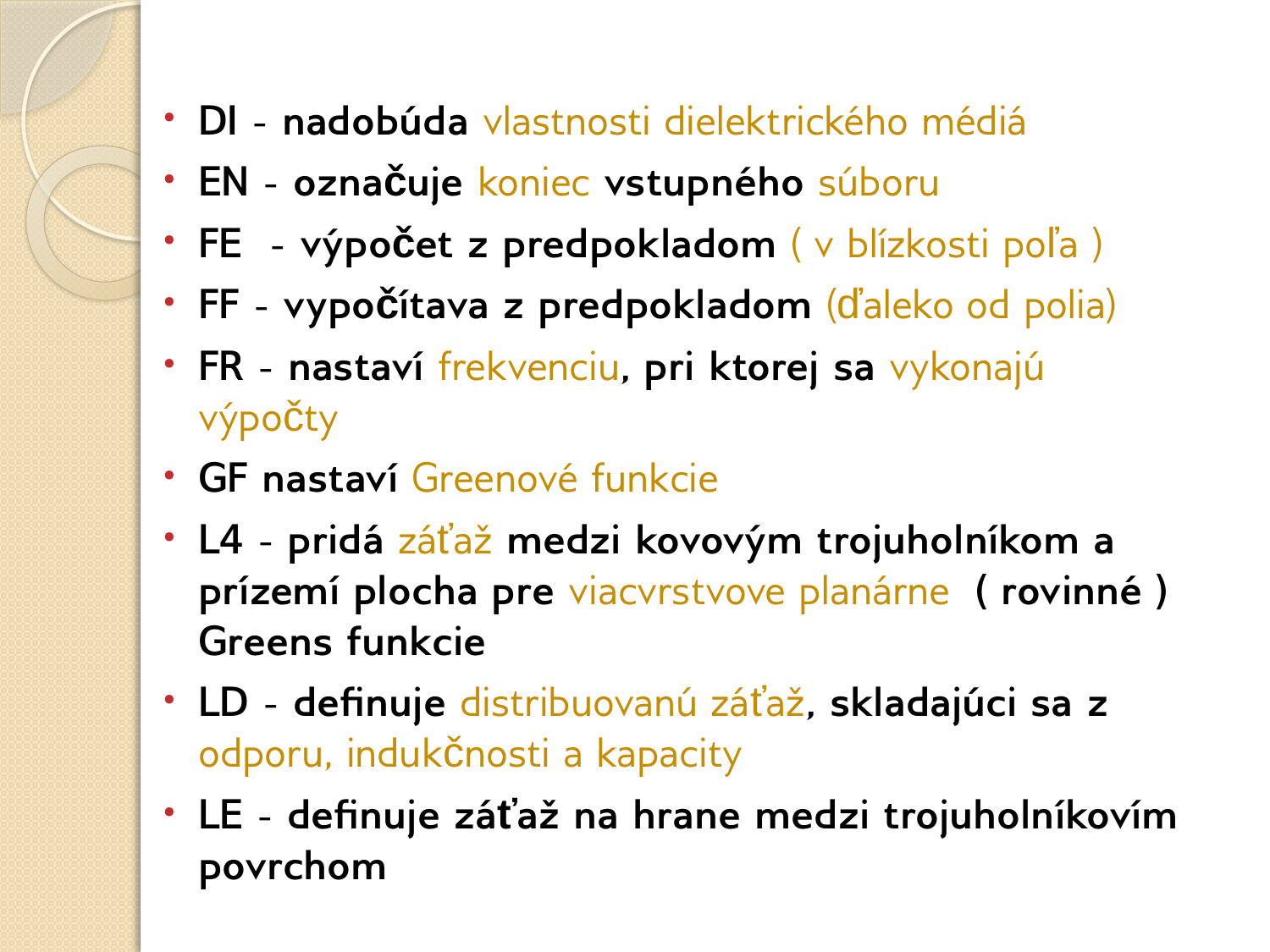

DI - nadobúda vlastnosti dielektrického médiá
EN - označuje koniec vstupného súboru
FE  - výpočet z predpokladom ( v blízkosti poľa )
FF - vypočítava z predpokladom (ďaleko od polia)
FR - nastaví frekvenciu, pri ktorej sa vykonajú  výpočty
GF nastaví Greenové funkcie
L4 - pridá záťaž medzi kovovým trojuholníkom a prízemí plocha pre viacvrstvove planárne  ( rovinné ) Greens funkcie
LD - definuje distribuovanú záťaž, skladajúci sa z odporu, indukčnosti a kapacity
LE - definuje záťaž na hrane medzi trojuholníkovím povrchom